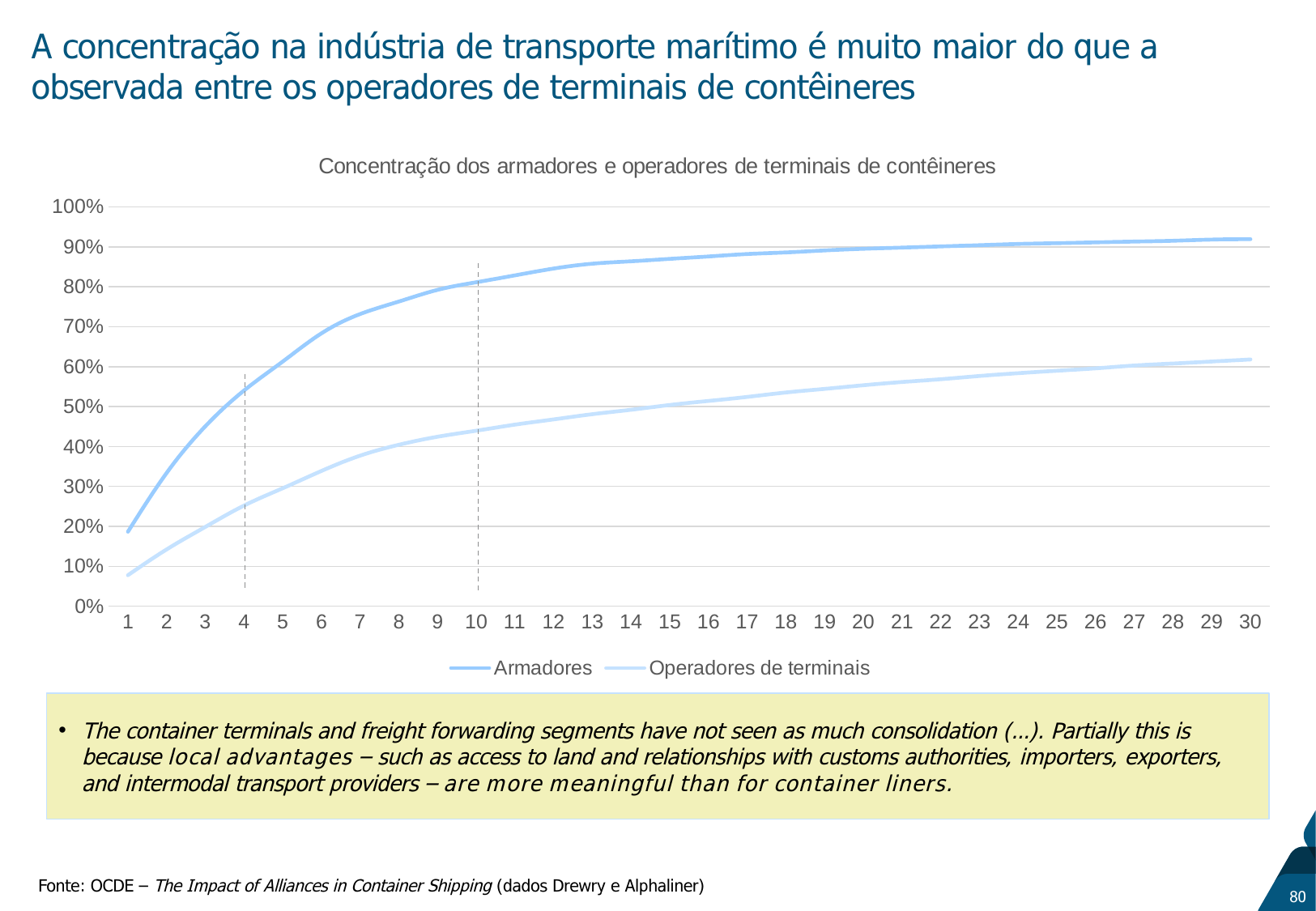

# A concentração na indústria de transporte marítimo é muito maior do que a observada entre os operadores de terminais de contêineres

### Chart: Concentração dos armadores e operadores de terminais de contêineres

| Category | Armadores | Operadores de terminais |
|---|---|---|
| 1 | 0.1866 | 0.0778 |
| 2 | 0.3338 | 0.1423 |
| 3 | 0.4506 | 0.1987 |
| 4 | 0.5403 | 0.2521 |
| 5 | 0.6128 | 0.2955 |
| 6 | 0.6834 | 0.3388 |
| 7 | 0.7317 | 0.3771 |
| 8 | 0.763 | 0.4043 |
| 9 | 0.7922 | 0.4244 |
| 10 | 0.8113 | 0.4395 |
| 11 | 0.8285 | 0.4547 |
| 12 | 0.8456 | 0.4678 |
| 13 | 0.8577 | 0.4809 |
| 14 | 0.8637 | 0.4919 |
| 15 | 0.8698 | 0.504 |
| 16 | 0.8758 | 0.5141 |
| 17 | 0.8819 | 0.5242 |
| 18 | 0.8859 | 0.5353 |
| 19 | 0.8909 | 0.5443 |
| 20 | 0.895 | 0.5534 |
| 21 | 0.898 | 0.5615 |
| 22 | 0.901 | 0.5685 |
| 23 | 0.904 | 0.5766 |
| 24 | 0.9071 | 0.5836 |
| 25 | 0.9091 | 0.5897 |
| 26 | 0.9111 | 0.5957 |
| 27 | 0.9131 | 0.6028 |
| 28 | 0.9151 | 0.6078 |
| 29 | 0.9181 | 0.6128 |
| 30 | 0.9191 | 0.6179 |
The container terminals and freight forwarding segments have not seen as much consolidation (…). Partially this is because local advantages – such as access to land and relationships with customs authorities, importers, exporters, and intermodal transport providers – are more meaningful than for container liners.
Fonte: OCDE – The Impact of Alliances in Container Shipping (dados Drewry e Alphaliner)